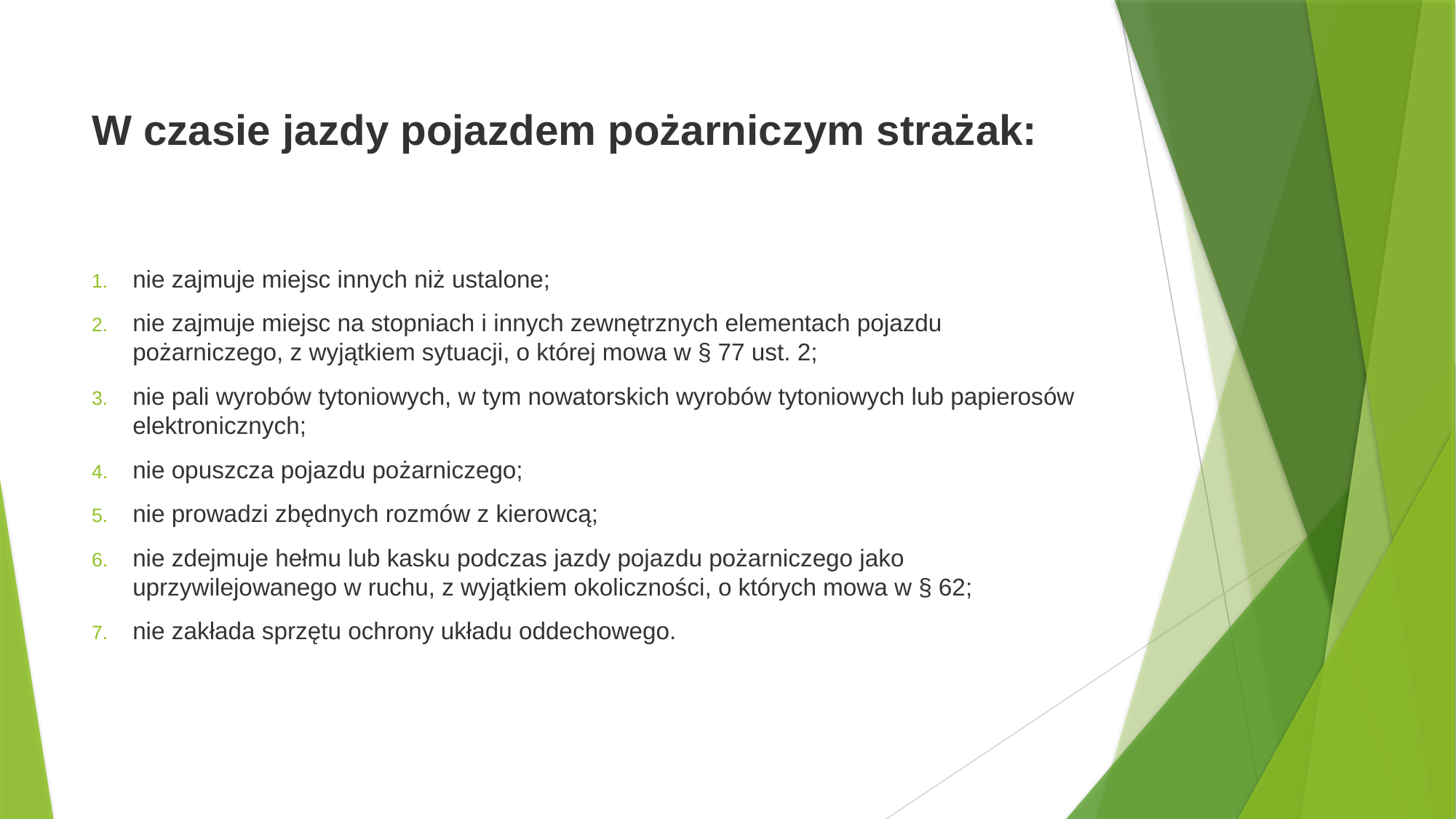

# W czasie jazdy pojazdem pożarniczym strażak:
nie zajmuje miejsc innych niż ustalone;
nie zajmuje miejsc na stopniach i innych zewnętrznych elementach pojazdu pożarniczego, z wyjątkiem sytuacji, o której mowa w § 77 ust. 2;
nie pali wyrobów tytoniowych, w tym nowatorskich wyrobów tytoniowych lub papierosów elektronicznych;
nie opuszcza pojazdu pożarniczego;
nie prowadzi zbędnych rozmów z kierowcą;
nie zdejmuje hełmu lub kasku podczas jazdy pojazdu pożarniczego jako uprzywilejowanego w ruchu, z wyjątkiem okoliczności, o których mowa w § 62;
nie zakłada sprzętu ochrony układu oddechowego.